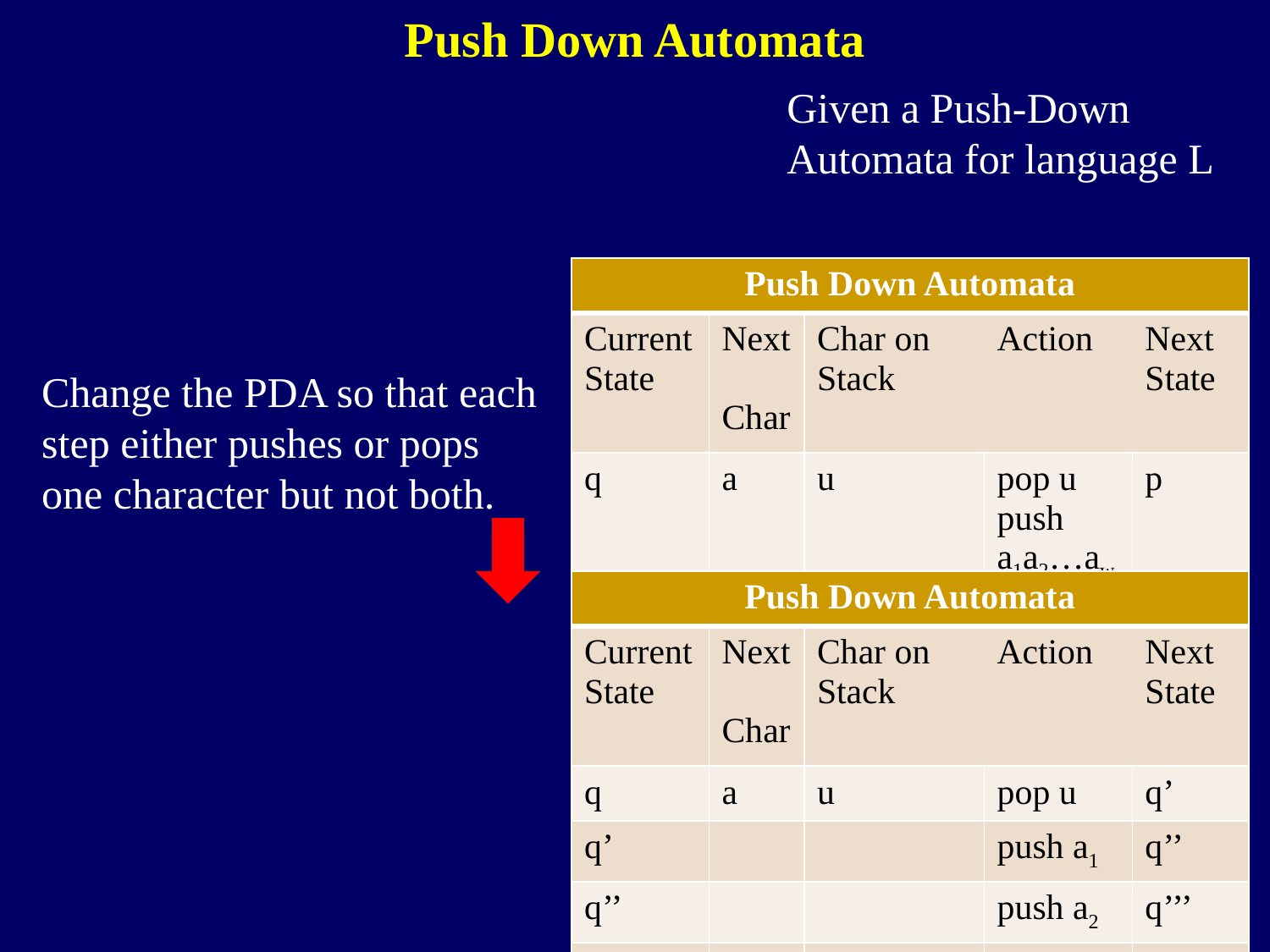

Push Down Automata
Given a Push-Down
Automata for language L
| Push Down Automata |  |  |  |  |
| --- | --- | --- | --- | --- |
| Current State | Next Char | Char on Stack | Action | Next State |
| q | a | u | pop u push a1a2…aw | p |
Change the PDA so that each step either pushes or pops one character but not both.

| Push Down Automata |  |  |  |  |
| --- | --- | --- | --- | --- |
| Current State | Next Char | Char on Stack | Action | Next State |
| q | a | u | pop u | q’ |
| q’ |  |  | push a1 | q’’ |
| q’’ |  |  | push a2 | q’’’ |
|  |  |  | … |  |